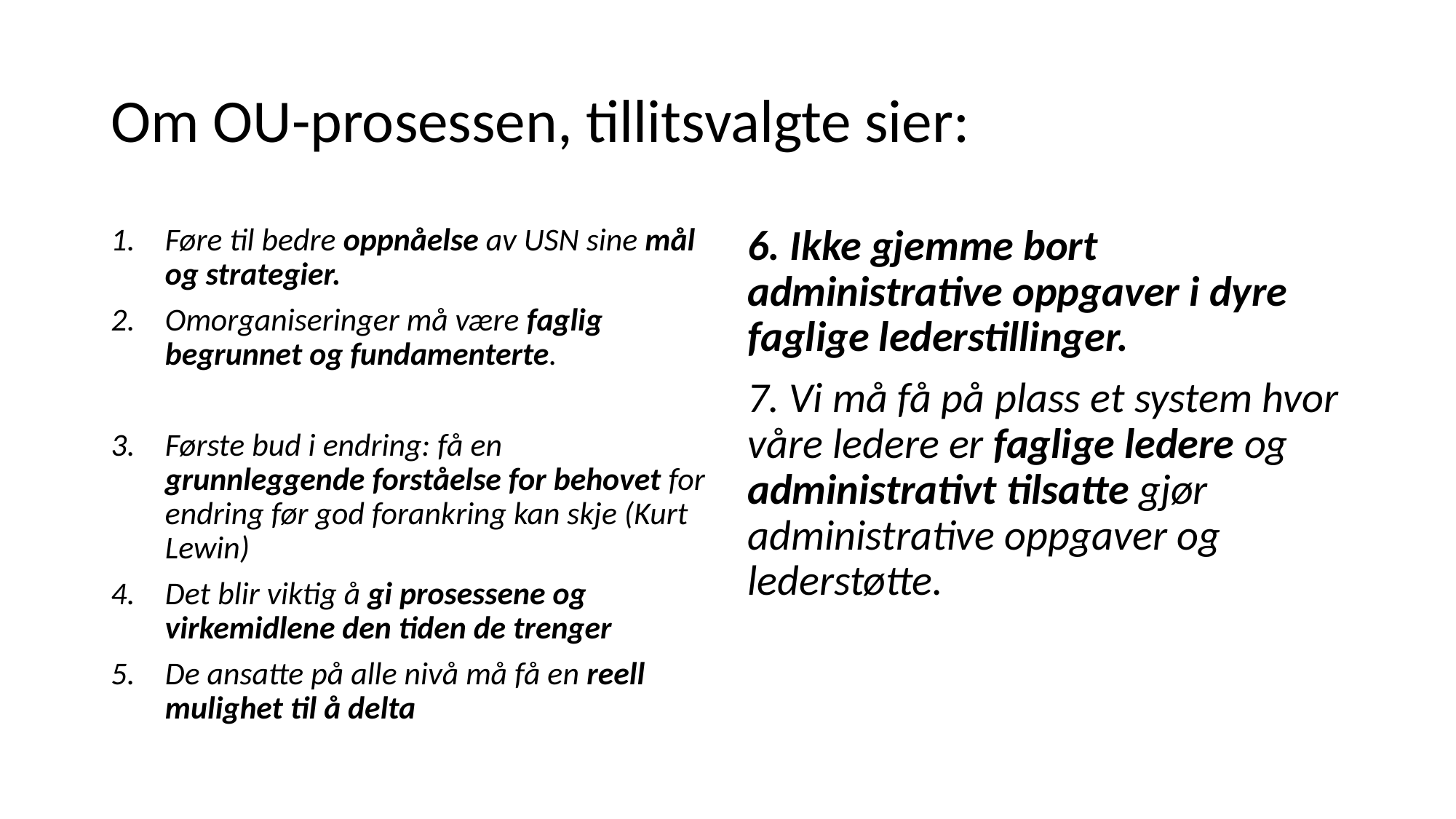

# Om OU-prosessen, tillitsvalgte sier:
Føre til bedre oppnåelse av USN sine mål og strategier.
Omorganiseringer må være faglig begrunnet og fundamenterte.

Første bud i endring: få en grunnleggende forståelse for behovet for endring før god forankring kan skje (Kurt Lewin)
Det blir viktig å gi prosessene og virkemidlene den tiden de trenger
De ansatte på alle nivå må få en reell mulighet til å delta
6. Ikke gjemme bort administrative oppgaver i dyre faglige lederstillinger.
7. Vi må få på plass et system hvor våre ledere er faglige ledere og administrativt tilsatte gjør administrative oppgaver og lederstøtte.